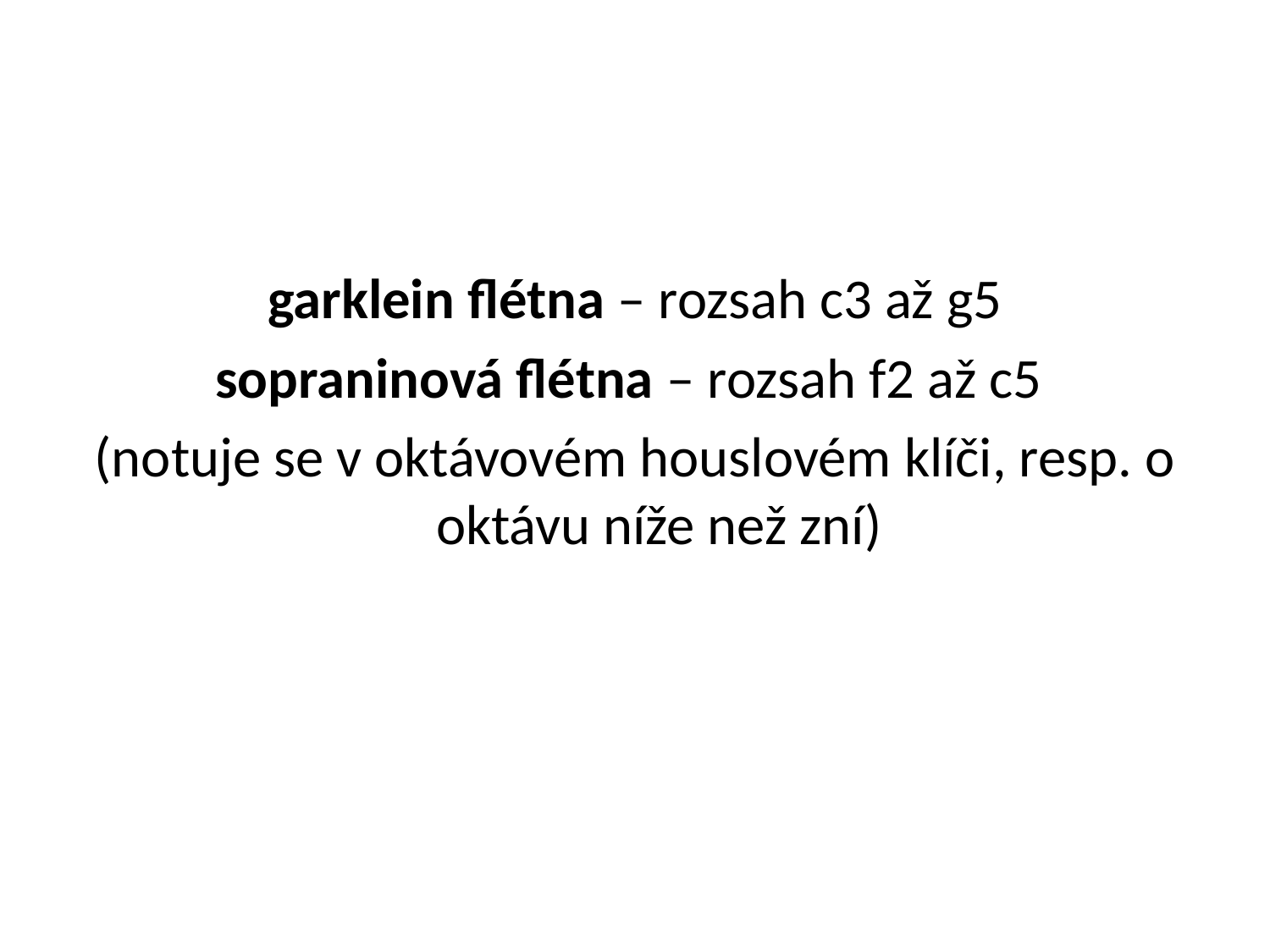

garklein flétna – rozsah c3 až g5
sopraninová flétna – rozsah f2 až c5
(notuje se v oktávovém houslovém klíči, resp. o oktávu níže než zní)